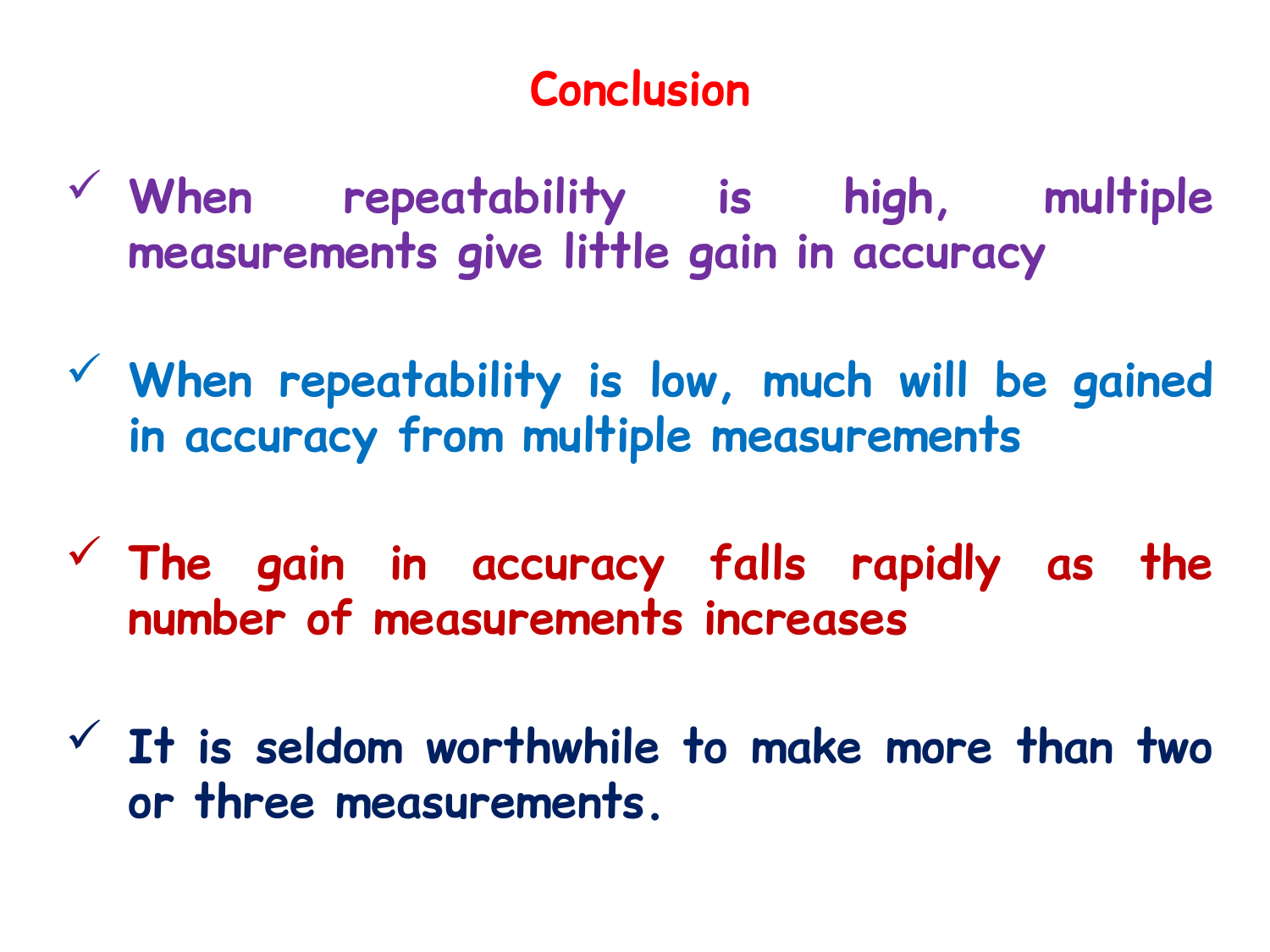

Conclusion
When repeatability is high, multiple measurements give little gain in accuracy

When repeatability is low, much will be gained in accuracy from multiple measurements

The gain in accuracy falls rapidly as the number of measurements increases

It is seldom worthwhile to make more than two or three measurements.